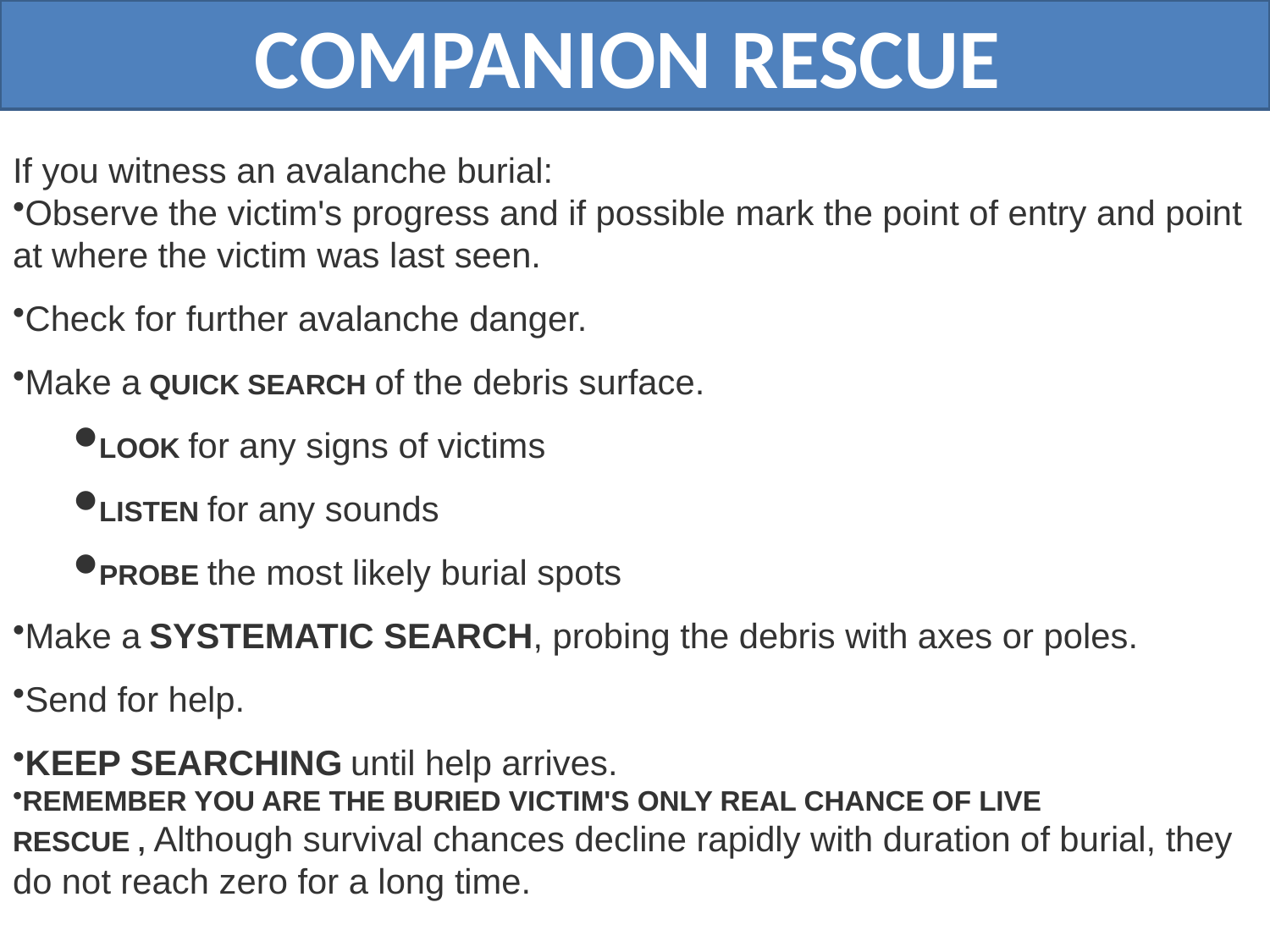

COMPANION RESCUE
If you witness an avalanche burial:
Observe the victim's progress and if possible mark the point of entry and point at where the victim was last seen.
Check for further avalanche danger.
Make a QUICK SEARCH of the debris surface.
LOOK for any signs of victims
LISTEN for any sounds
PROBE the most likely burial spots
Make a SYSTEMATIC SEARCH, probing the debris with axes or poles.
Send for help.
KEEP SEARCHING until help arrives.
REMEMBER YOU ARE THE BURIED VICTIM'S ONLY REAL CHANCE OF LIVE RESCUE , Although survival chances decline rapidly with duration of burial, they do not reach zero for a long time.